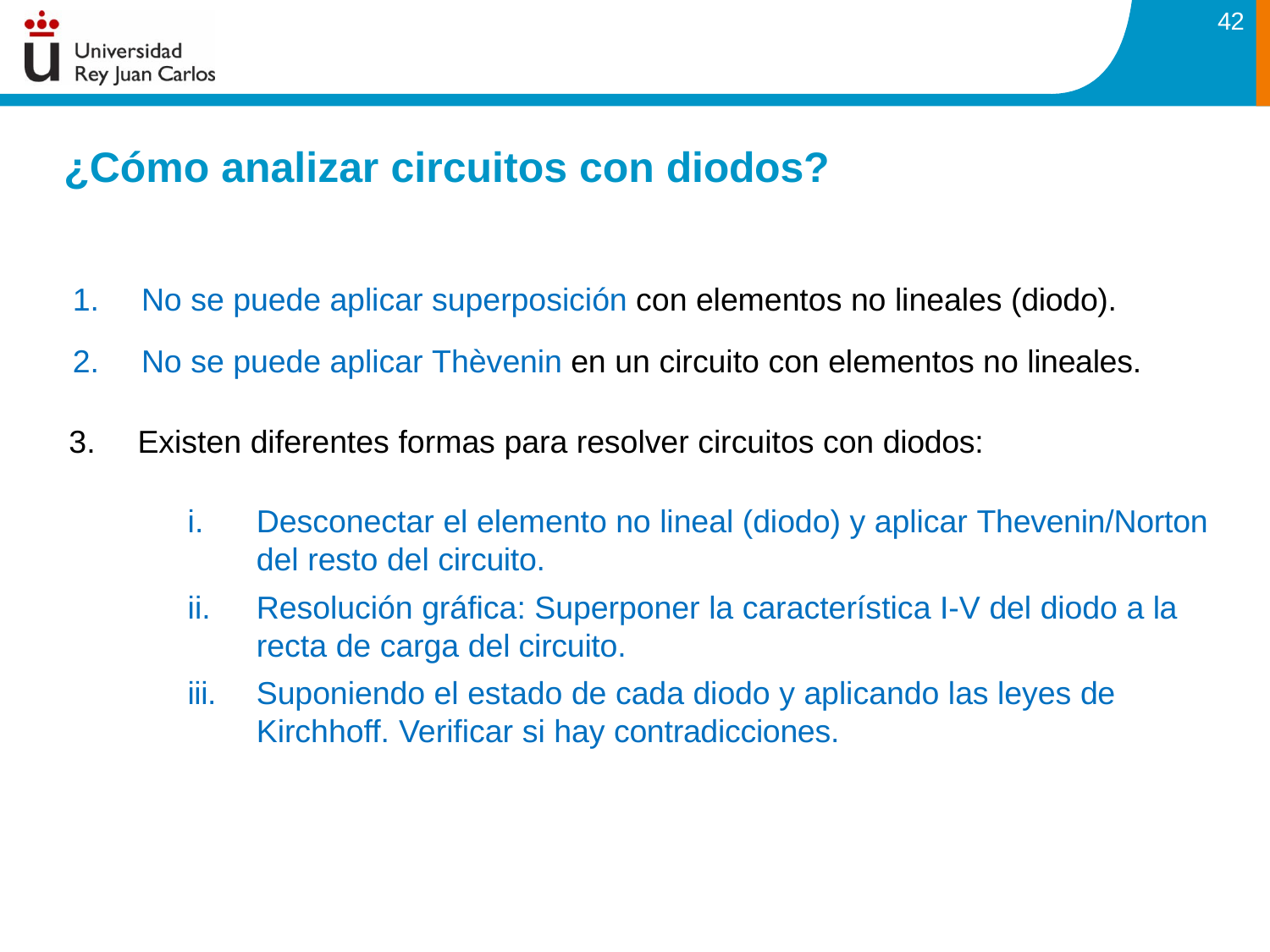

42
# ¿Cómo analizar circuitos con diodos?
No se puede aplicar superposición con elementos no lineales (diodo).
No se puede aplicar Thèvenin en un circuito con elementos no lineales.

Existen diferentes formas para resolver circuitos con diodos:
Desconectar el elemento no lineal (diodo) y aplicar Thevenin/Norton del resto del circuito.
Resolución gráfica: Superponer la característica I-V del diodo a la recta de carga del circuito.
Suponiendo el estado de cada diodo y aplicando las leyes de Kirchhoff. Verificar si hay contradicciones.
iii.